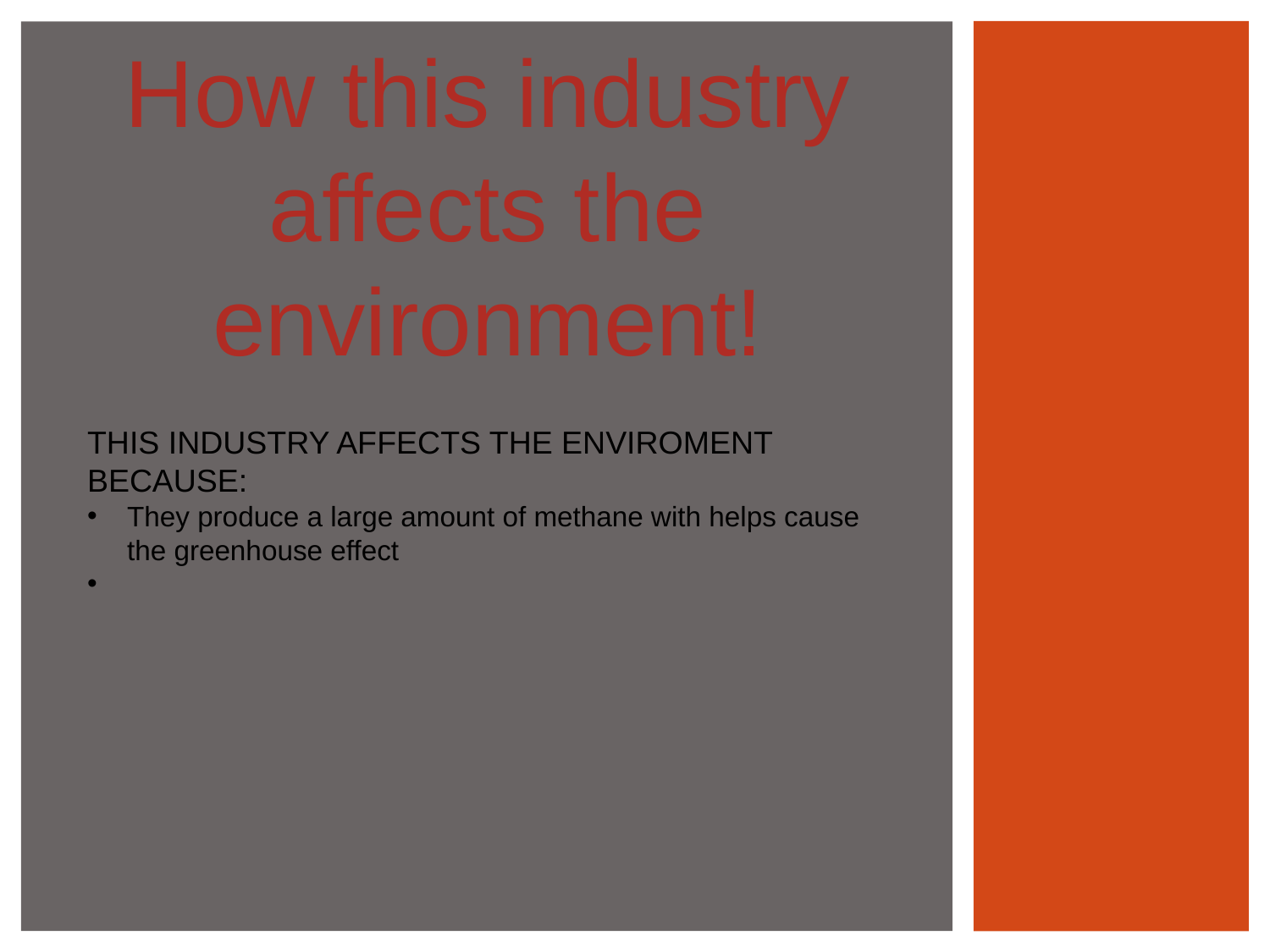

How this industry affects the environment!
THIS INDUSTRY AFFECTS THE ENVIROMENT BECAUSE:
They produce a large amount of methane with helps cause the greenhouse effect